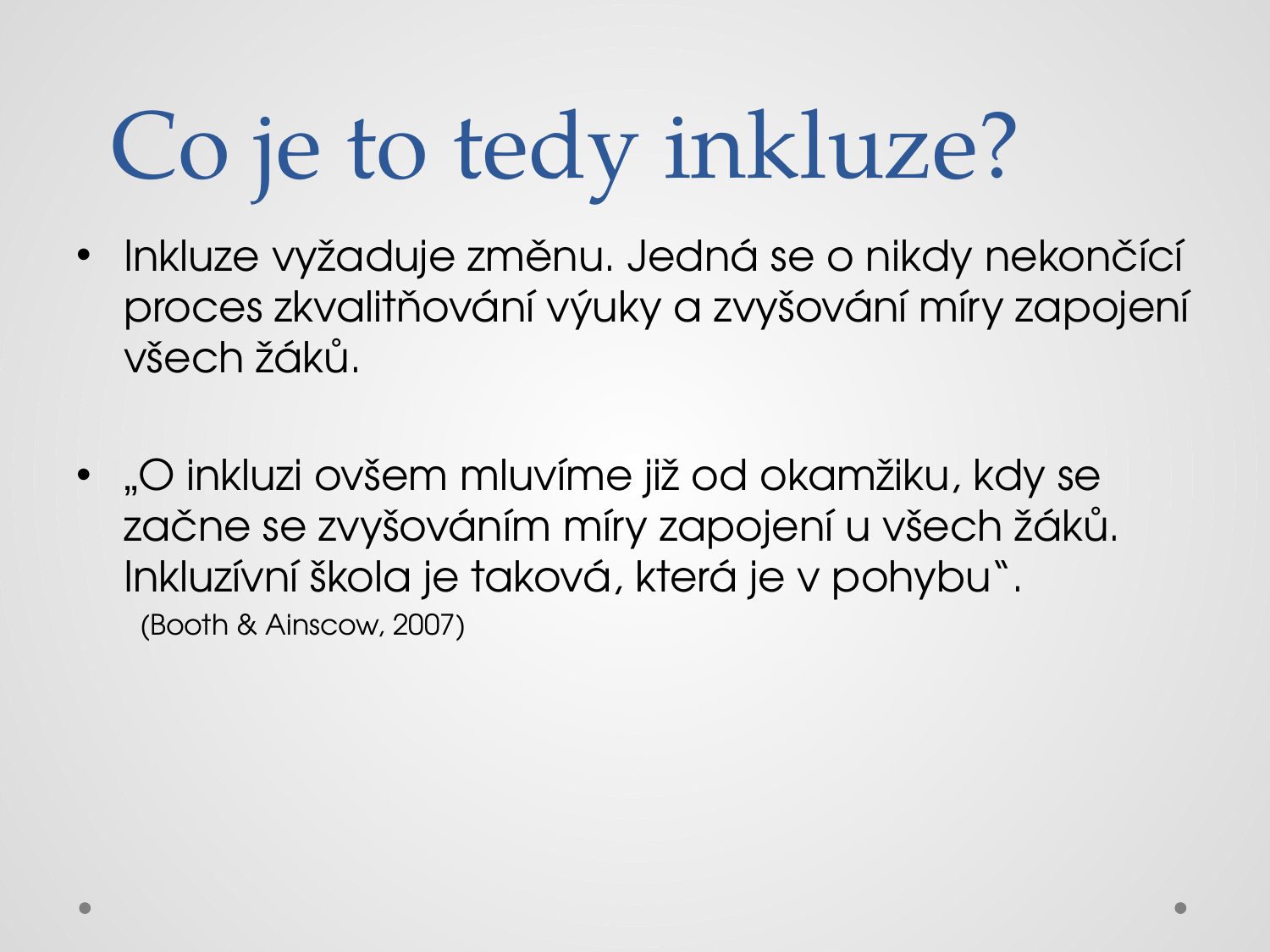

# Co je to tedy inkluze?
Inkluze vyžaduje změnu. Jedná se o nikdy nekončící proces zkvalitňování výuky a zvyšování míry zapojení všech žáků.

„O inkluzi ovšem mluvíme již od okamžiku, kdy se začne se zvyšováním míry zapojení u všech žáků. Inkluzívní škola je taková, která je v pohybu“.
(Booth & Ainscow, 2007)